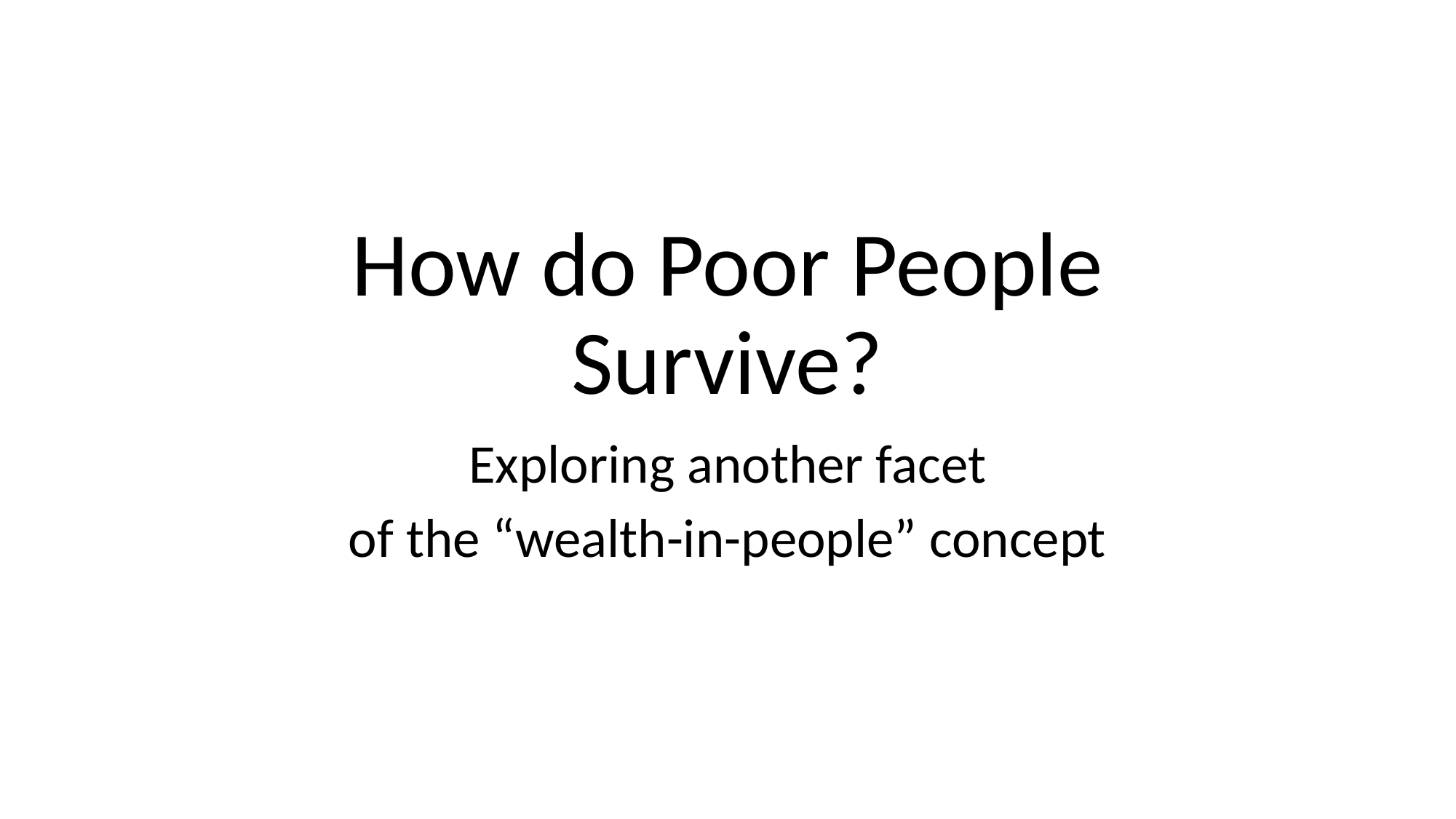

# How do Poor People Survive?
Exploring another facet
of the “wealth-in-people” concept